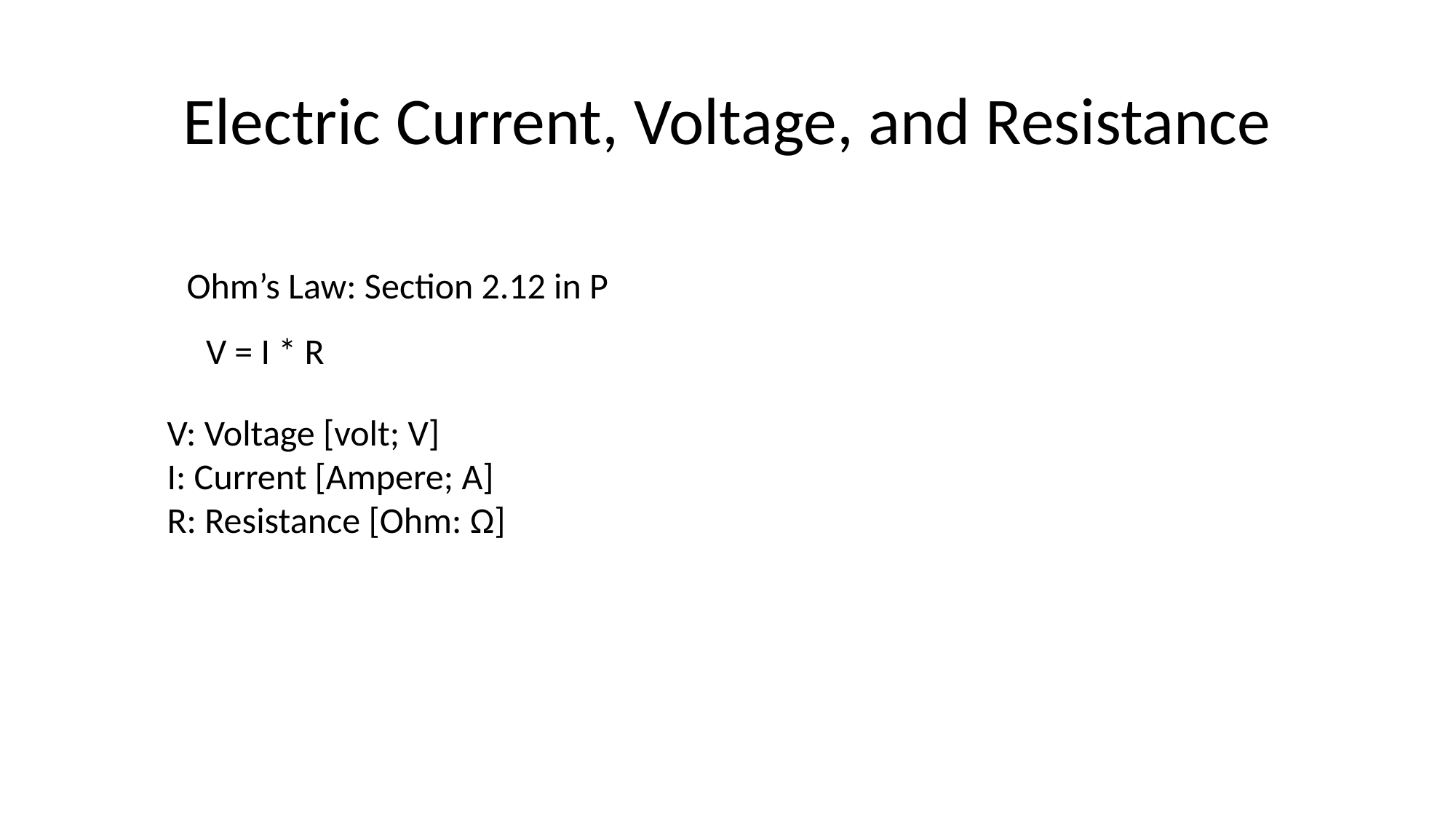

# Electric Current, Voltage, and Resistance
Ohm’s Law: Section 2.12 in P
V = I * R
V: Voltage [volt; V]
I: Current [Ampere; A]
R: Resistance [Ohm: Ω]